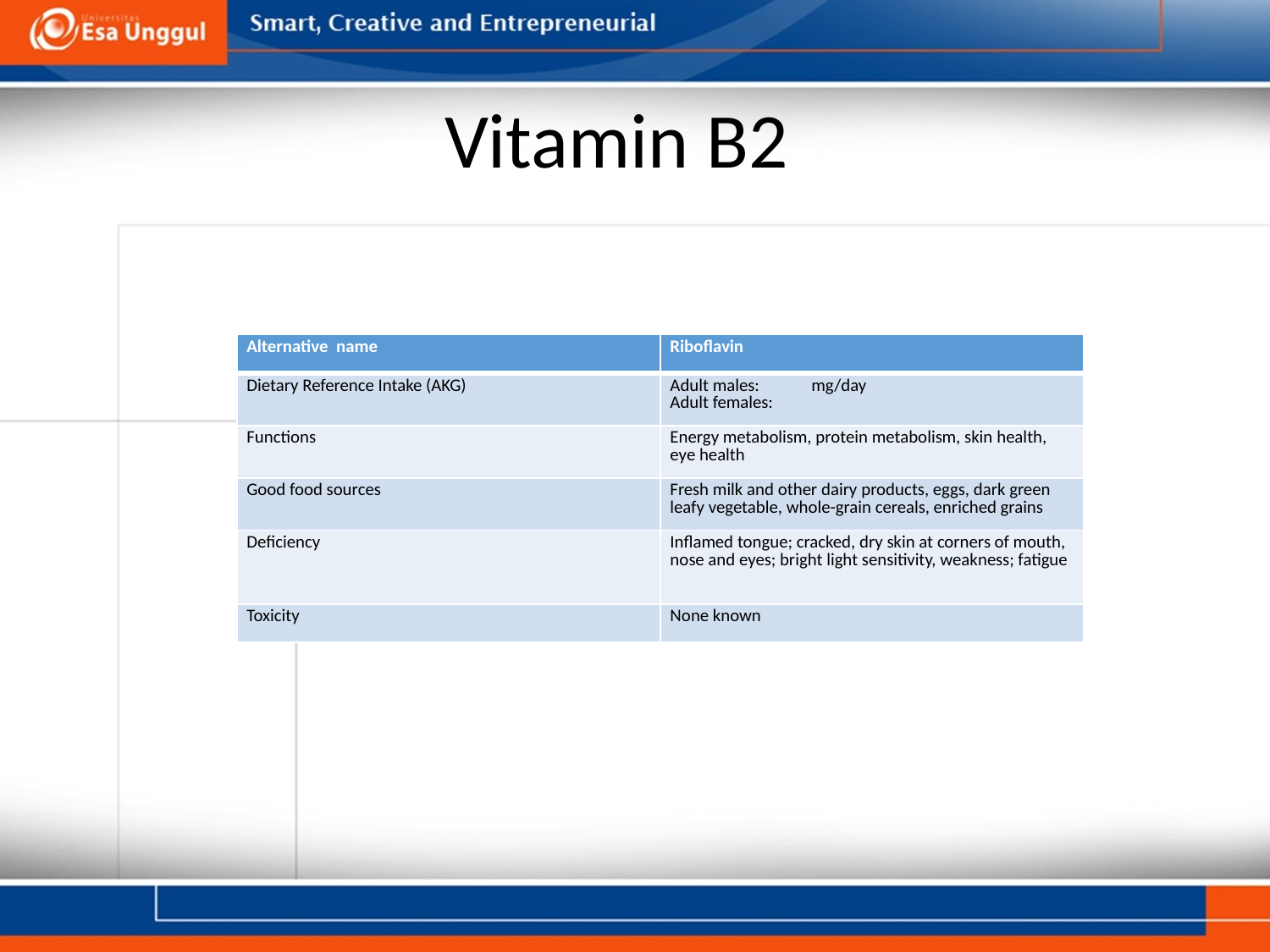

# Vitamin B2
| Alternative name | Riboflavin |
| --- | --- |
| Dietary Reference Intake (AKG) | Adult males: mg/day Adult females: |
| Functions | Energy metabolism, protein metabolism, skin health, eye health |
| Good food sources | Fresh milk and other dairy products, eggs, dark green leafy vegetable, whole-grain cereals, enriched grains |
| Deficiency | Inflamed tongue; cracked, dry skin at corners of mouth, nose and eyes; bright light sensitivity, weakness; fatigue |
| Toxicity | None known |